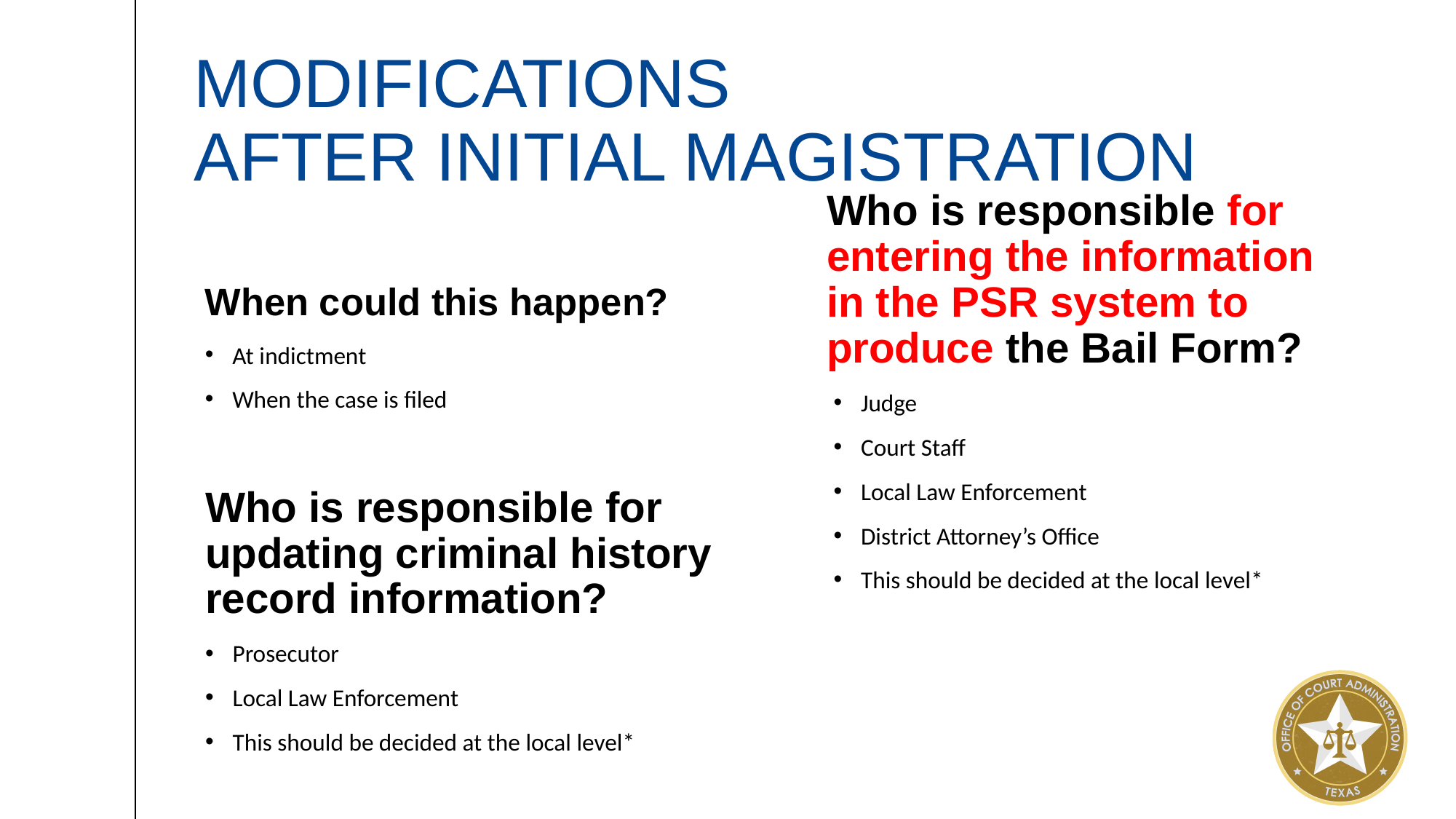

# Modifications after initial magistration
Who is responsible for entering the information in the PSR system to produce the Bail Form?
When could this happen?
At indictment
When the case is filed

Judge
Court Staff
Local Law Enforcement
District Attorney’s Office
This should be decided at the local level*

Who is responsible for updating criminal history record information?
Prosecutor
Local Law Enforcement
This should be decided at the local level*